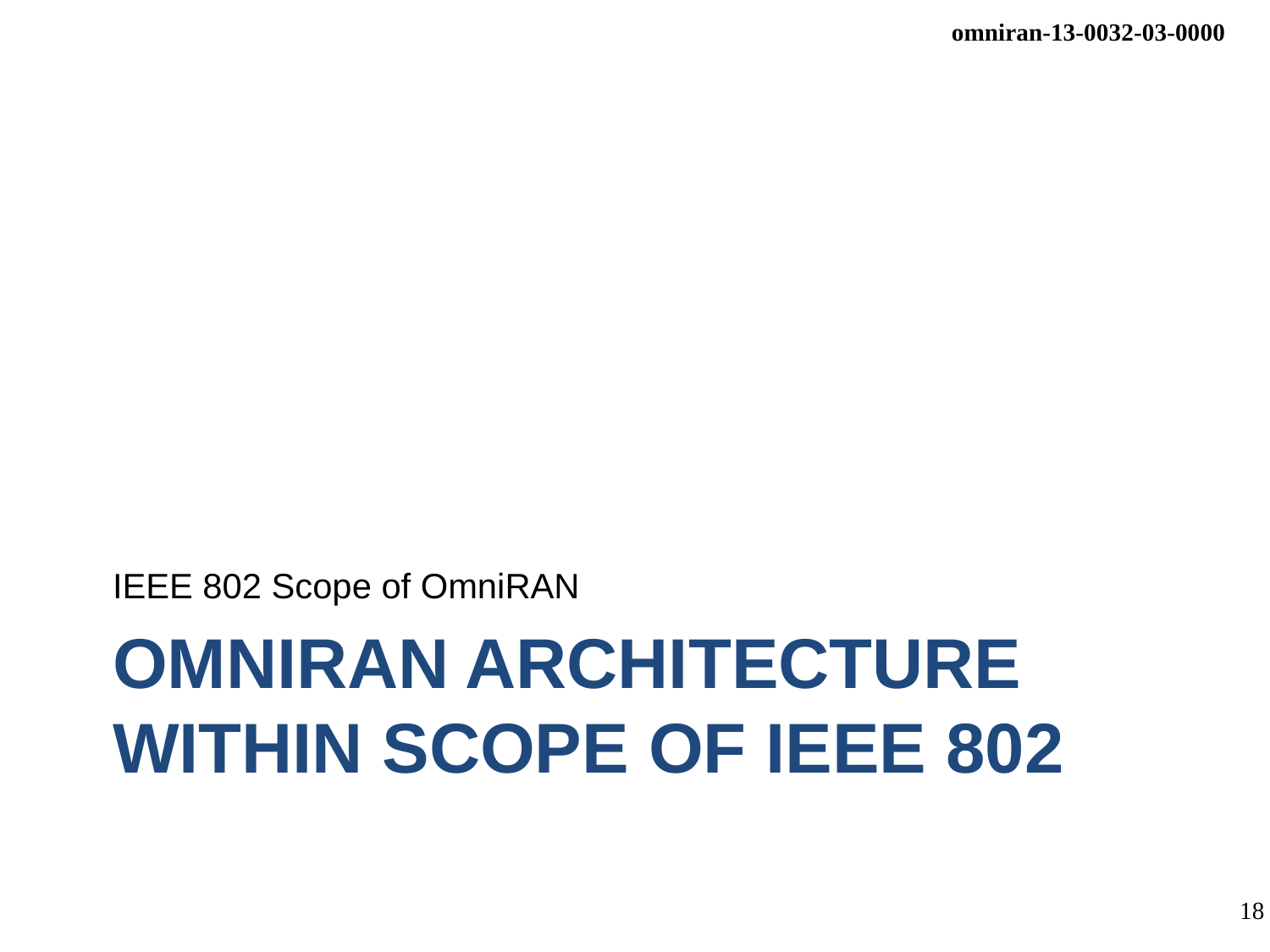

IEEE 802 Scope of OmniRAN
# OmniRAN Architecture WITHIN SCOPE of IEEE 802